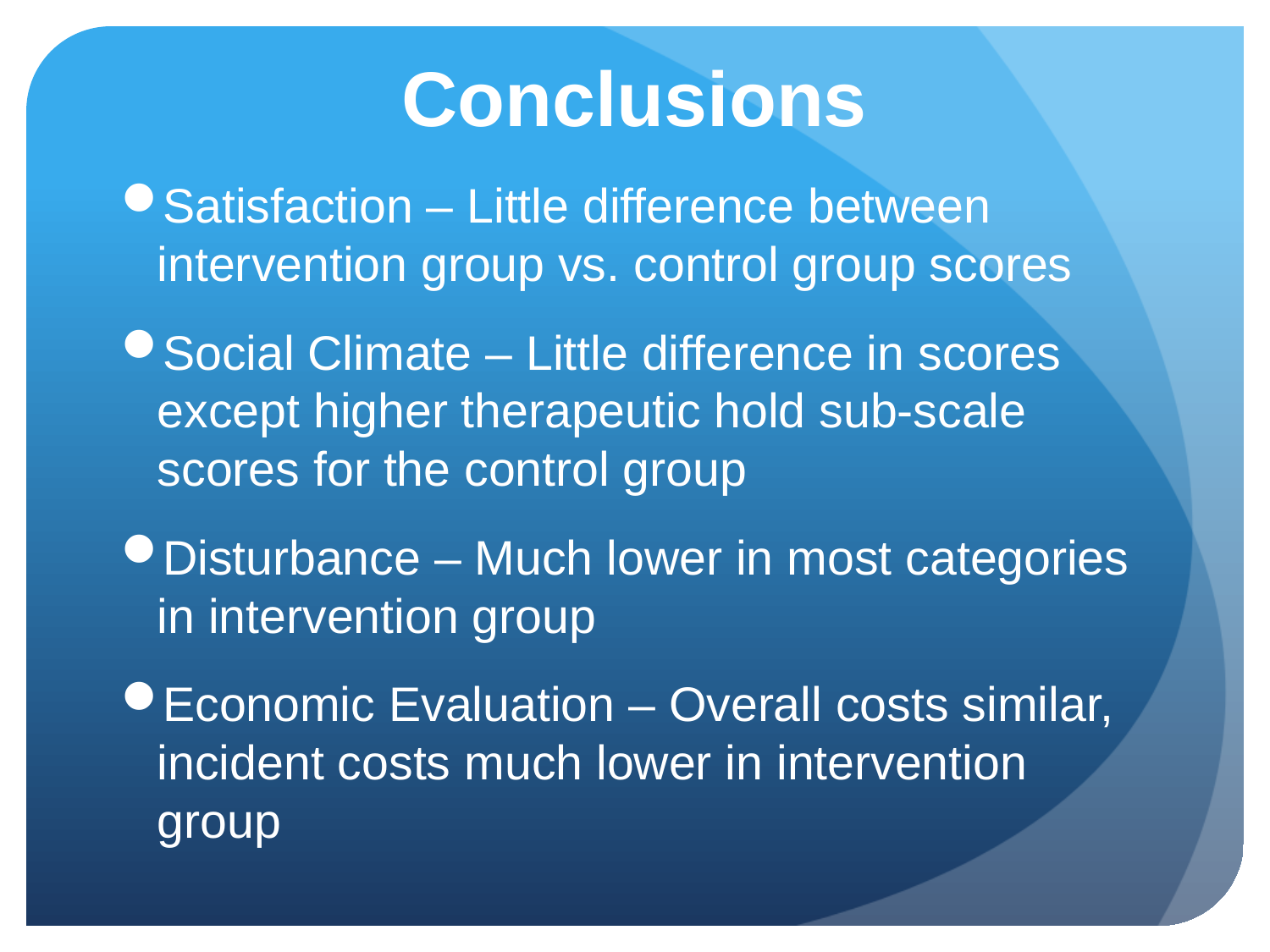

# Conclusions
Satisfaction – Little difference between intervention group vs. control group scores
Social Climate – Little difference in scores except higher therapeutic hold sub-scale scores for the control group
Disturbance – Much lower in most categories in intervention group
Economic Evaluation – Overall costs similar, incident costs much lower in intervention group